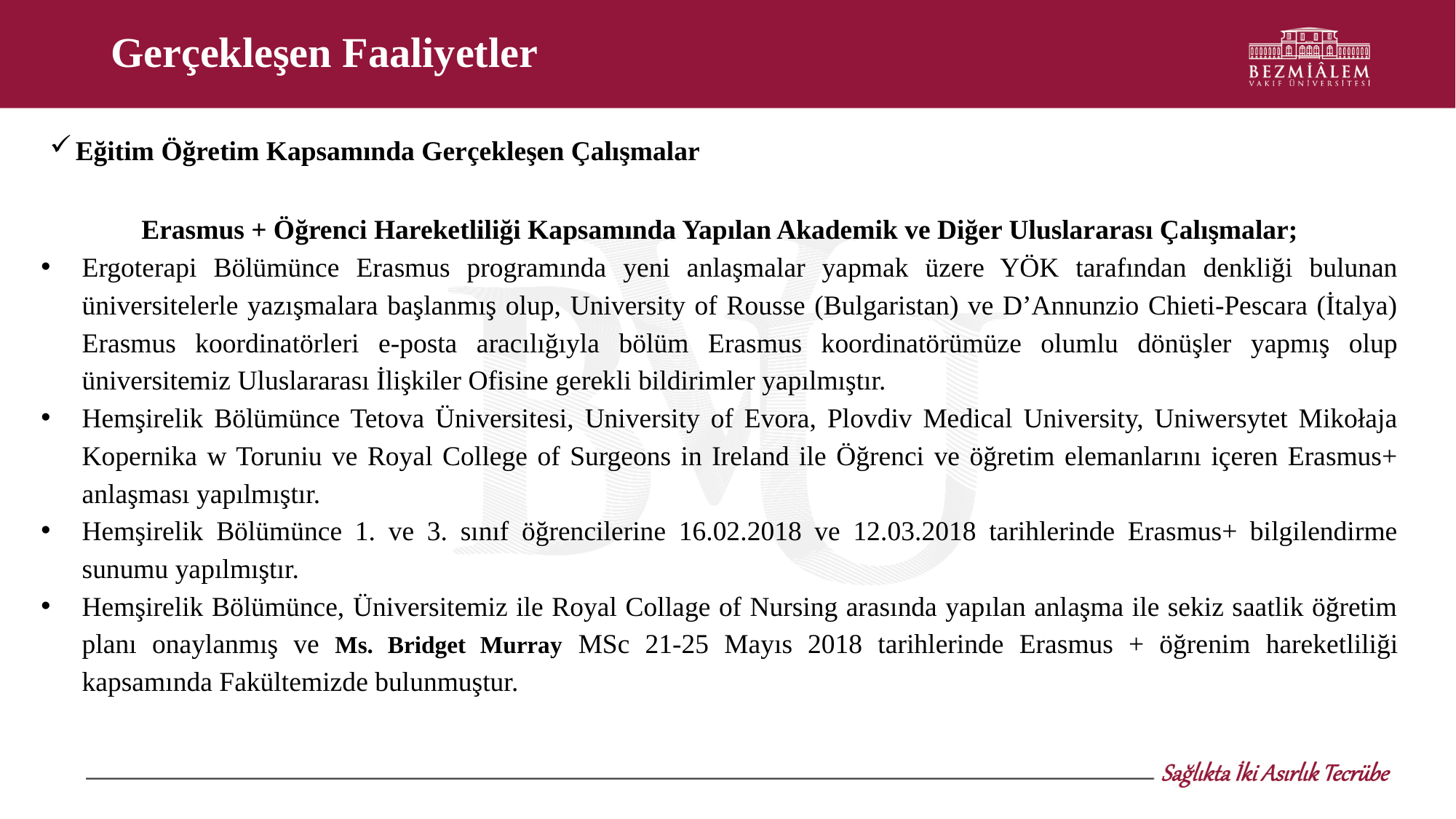

# Gerçekleşen Faaliyetler

Eğitim Öğretim Kapsamında Gerçekleşen Çalışmalar

Erasmus + Öğrenci Hareketliliği Kapsamında Yapılan Akademik ve Diğer Uluslararası Çalışmalar;
Ergoterapi Bölümünce Erasmus programında yeni anlaşmalar yapmak üzere YÖK tarafından denkliği bulunan üniversitelerle yazışmalara başlanmış olup, University of Rousse (Bulgaristan) ve D’Annunzio Chieti-Pescara (İtalya) Erasmus koordinatörleri e-posta aracılığıyla bölüm Erasmus koordinatörümüze olumlu dönüşler yapmış olup üniversitemiz Uluslararası İlişkiler Ofisine gerekli bildirimler yapılmıştır.
Hemşirelik Bölümünce Tetova Üniversitesi, University of Evora, Plovdiv Medical University, Uniwersytet Mikołaja Kopernika w Toruniu ve Royal College of Surgeons in Ireland ile Öğrenci ve öğretim elemanlarını içeren Erasmus+ anlaşması yapılmıştır.
Hemşirelik Bölümünce 1. ve 3. sınıf öğrencilerine 16.02.2018 ve 12.03.2018 tarihlerinde Erasmus+ bilgilendirme sunumu yapılmıştır.
Hemşirelik Bölümünce, Üniversitemiz ile Royal Collage of Nursing arasında yapılan anlaşma ile sekiz saatlik öğretim planı onaylanmış ve Ms. Bridget Murray MSc 21-25 Mayıs 2018 tarihlerinde Erasmus + öğrenim hareketliliği kapsamında Fakültemizde bulunmuştur.